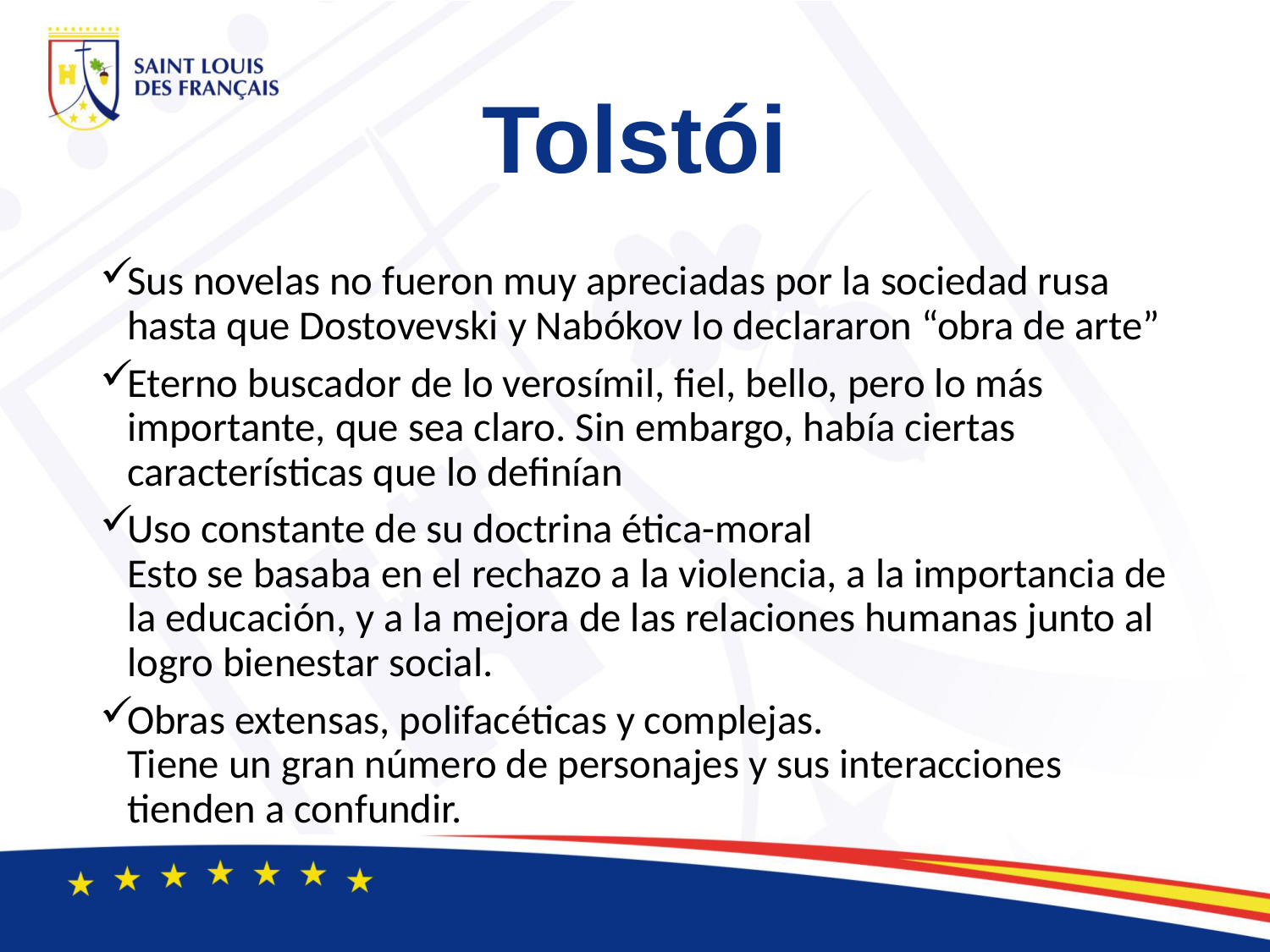

# Tolstói
Sus novelas no fueron muy apreciadas por la sociedad rusa hasta que Dostovevski y Nabókov lo declararon “obra de arte”
Eterno buscador de lo verosímil, fiel, bello, pero lo más importante, que sea claro. Sin embargo, había ciertas características que lo definían
Uso constante de su doctrina ética-moral
Esto se basaba en el rechazo a la violencia, a la importancia de la educación, y a la mejora de las relaciones humanas junto al logro bienestar social.
Obras extensas, polifacéticas y complejas.
Tiene un gran número de personajes y sus interacciones tienden a confundir.